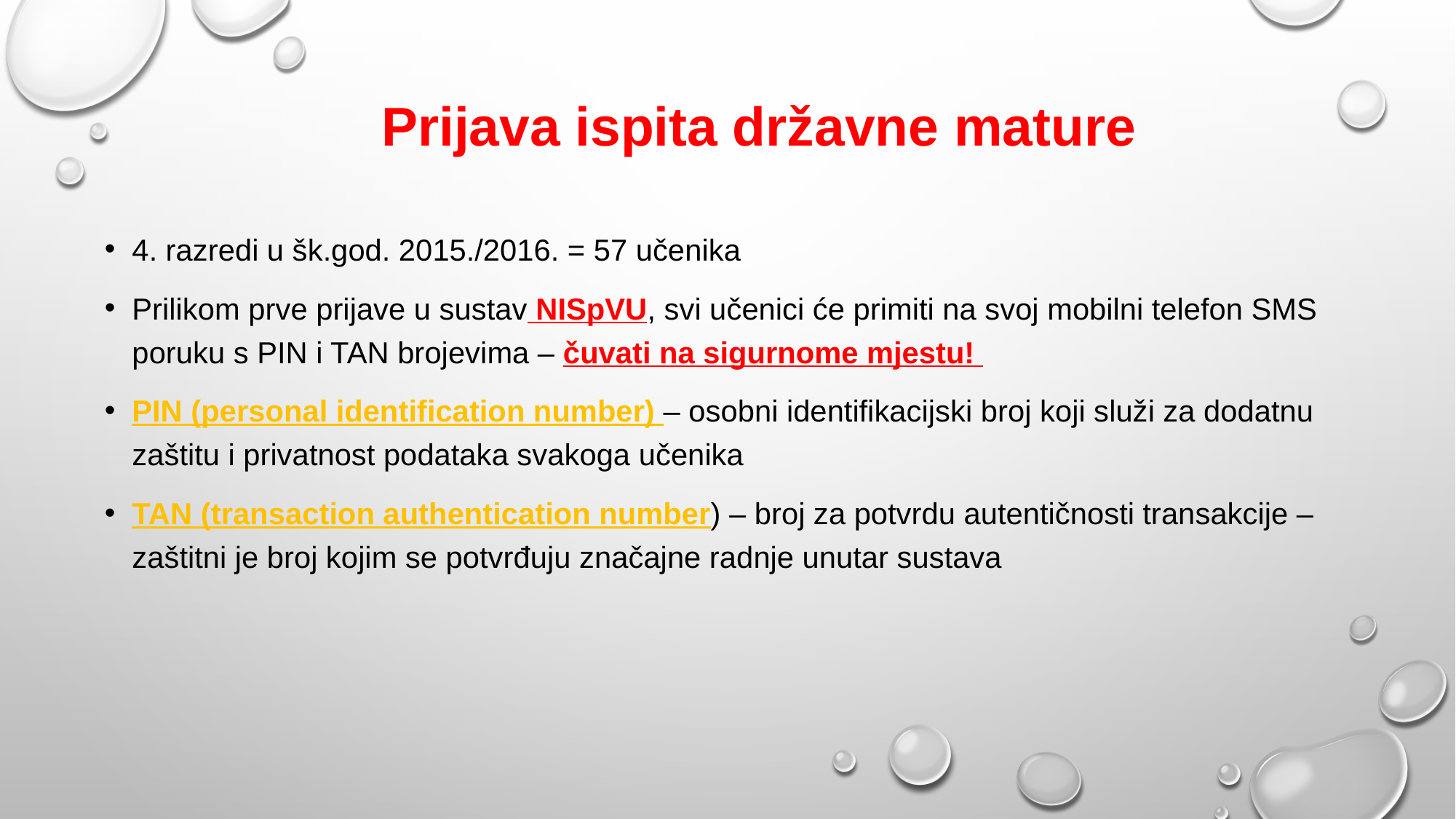

# Prijava ispita državne mature

4. razredi u šk.god. 2015./2016. = 57 učenika
Prilikom prve prijave u sustav NISpVU, svi učenici će primiti na svoj mobilni telefon SMS poruku s PIN i TAN brojevima – čuvati na sigurnome mjestu!
PIN (personal identification number) – osobni identifikacijski broj koji služi za dodatnu zaštitu i privatnost podataka svakoga učenika
TAN (transaction authentication number) – broj za potvrdu autentičnosti transakcije – zaštitni je broj kojim se potvrđuju značajne radnje unutar sustava